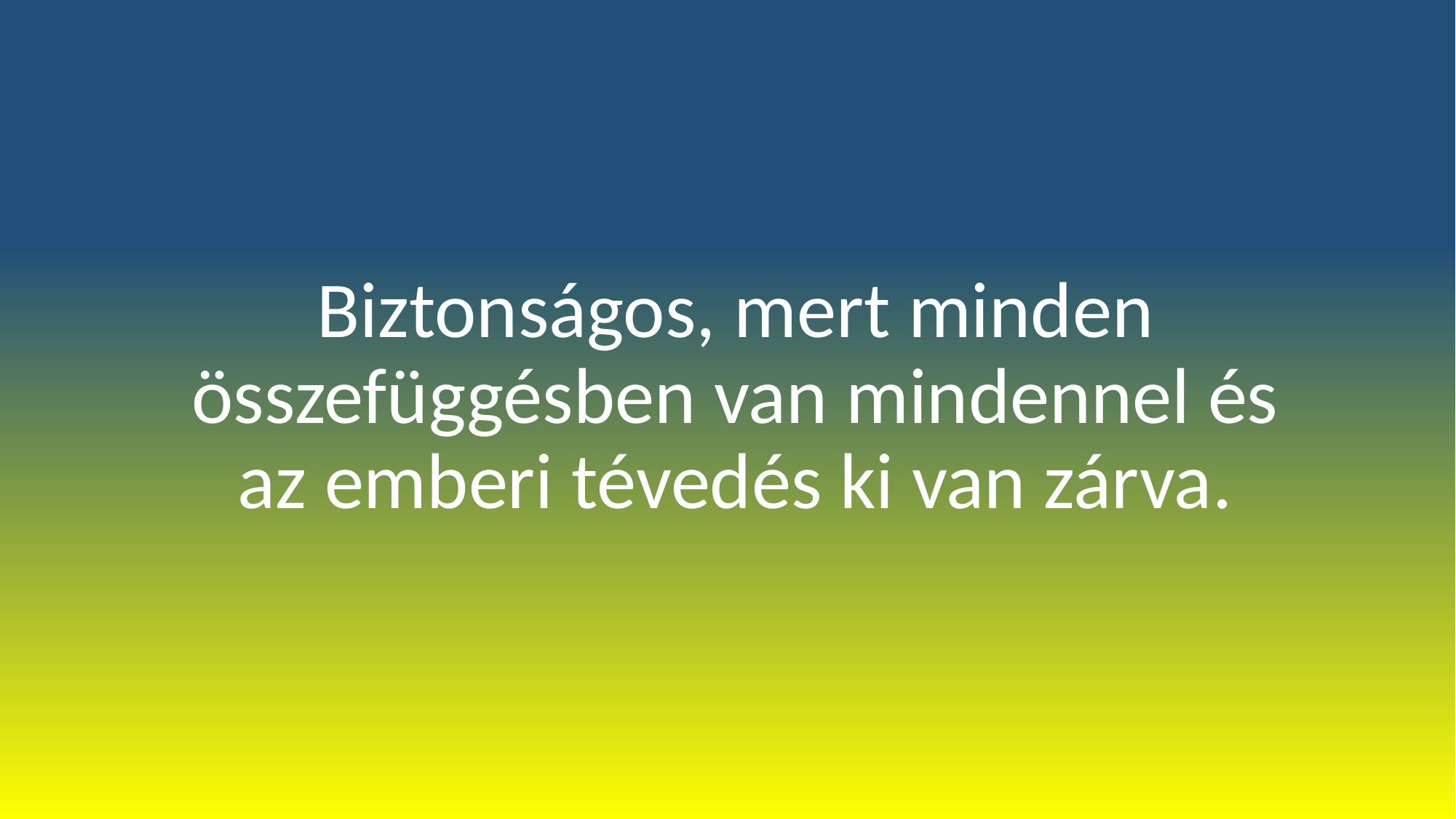

# Biztonságos, mert minden összefüggésben van mindennel és az emberi tévedés ki van zárva.